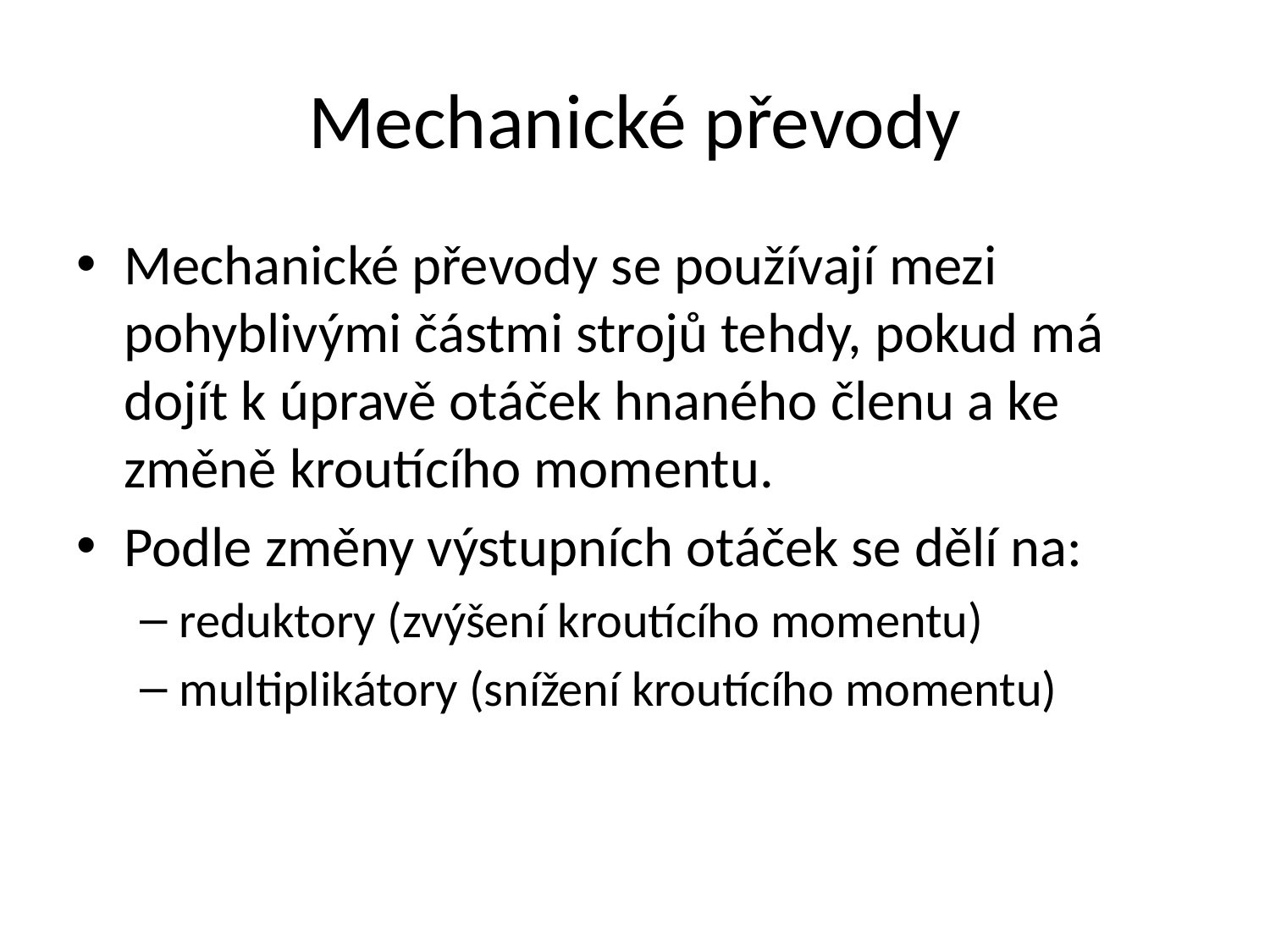

# Mechanické převody
Mechanické převody se používají mezi pohyblivými částmi strojů tehdy, pokud má dojít k úpravě otáček hnaného členu a ke změně kroutícího momentu.
Podle změny výstupních otáček se dělí na:
reduktory (zvýšení kroutícího momentu)
multiplikátory (snížení kroutícího momentu)